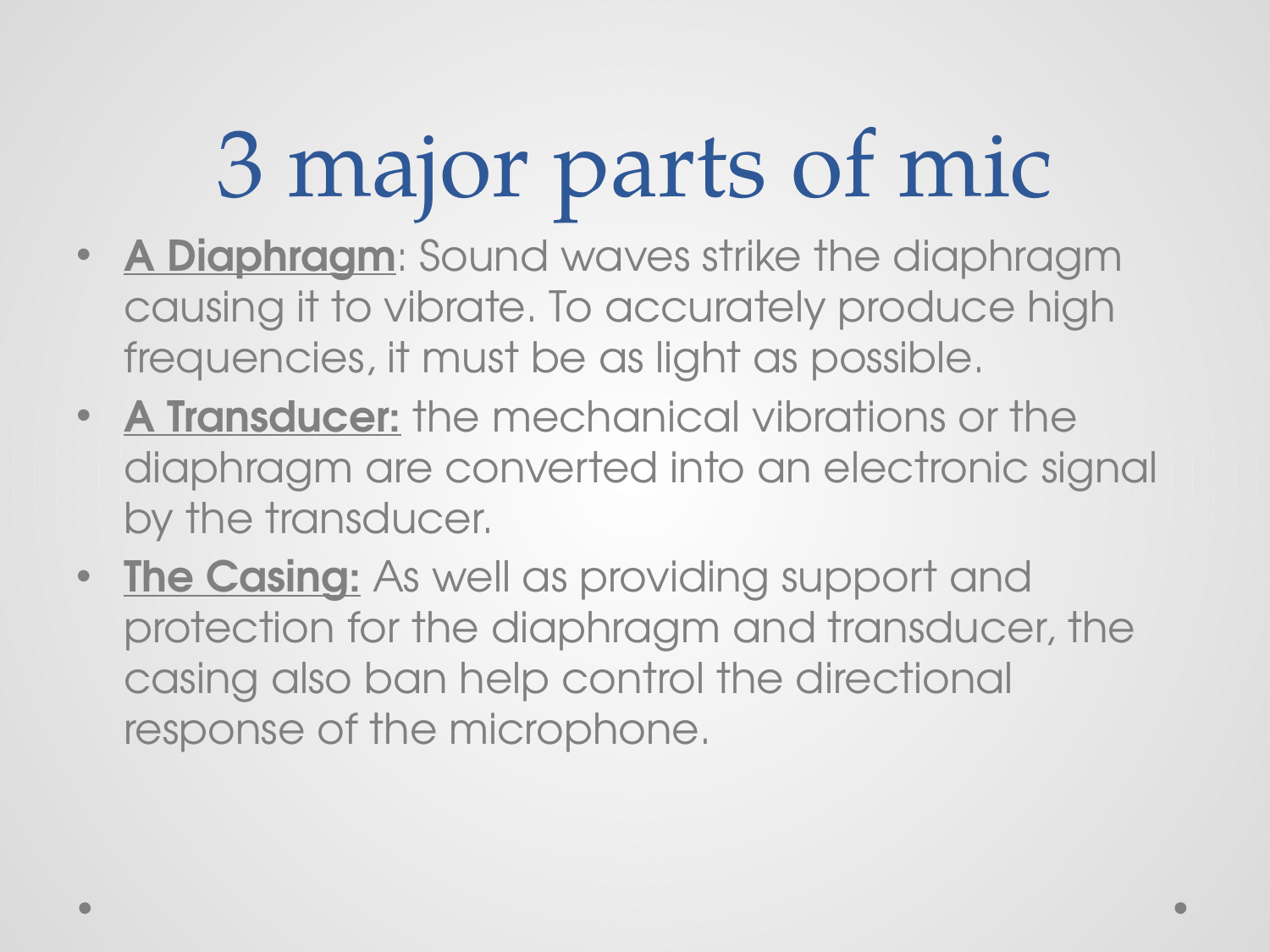

# 3 major parts of mic
A Diaphragm: Sound waves strike the diaphragm causing it to vibrate. To accurately produce high frequencies, it must be as light as possible.
A Transducer: the mechanical vibrations or the diaphragm are converted into an electronic signal by the transducer.
The Casing: As well as providing support and protection for the diaphragm and transducer, the casing also ban help control the directional response of the microphone.